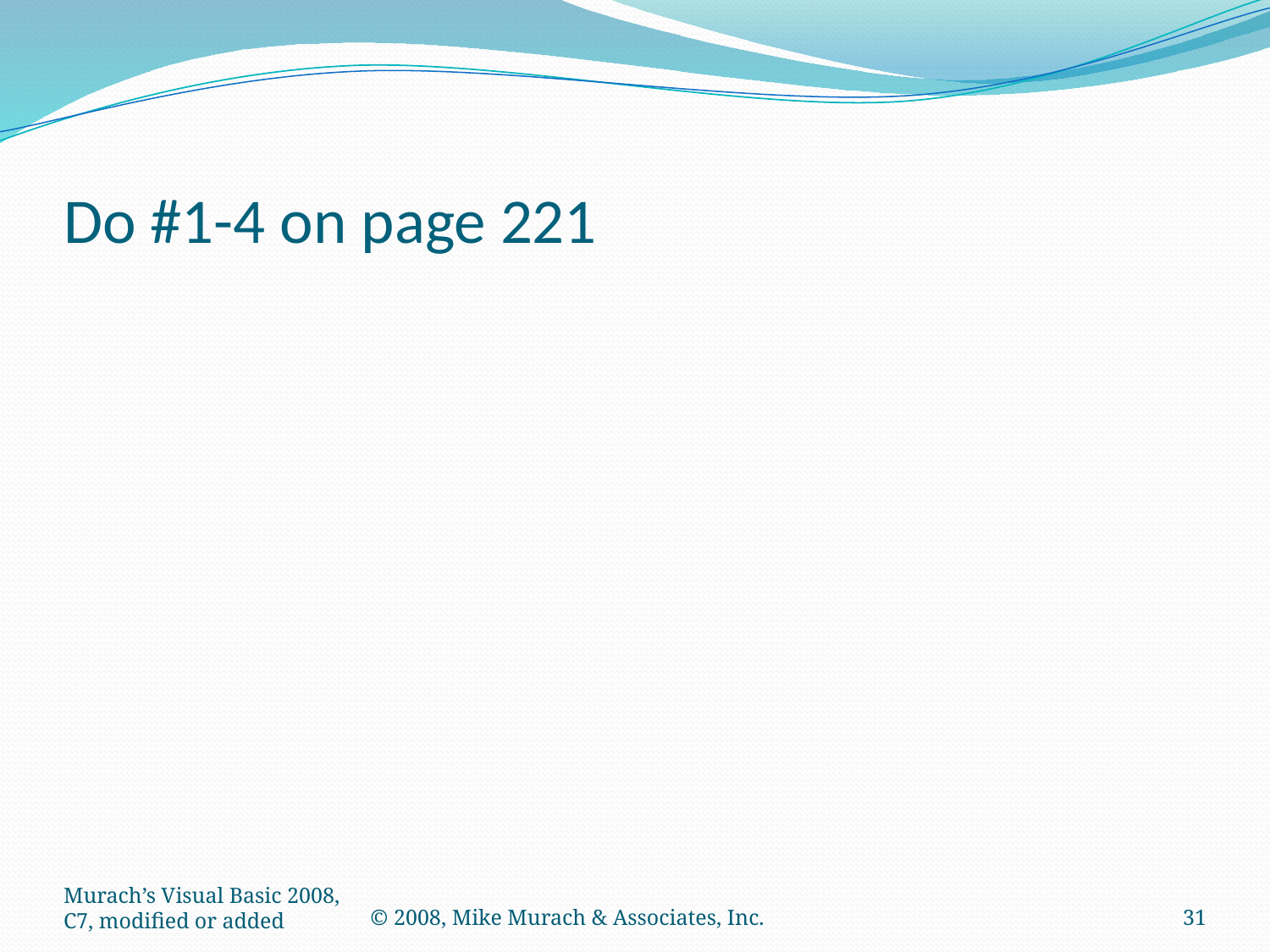

# Do #1-4 on page 221
Murach’s Visual Basic 2008, C7, modified or added
© 2008, Mike Murach & Associates, Inc.
31